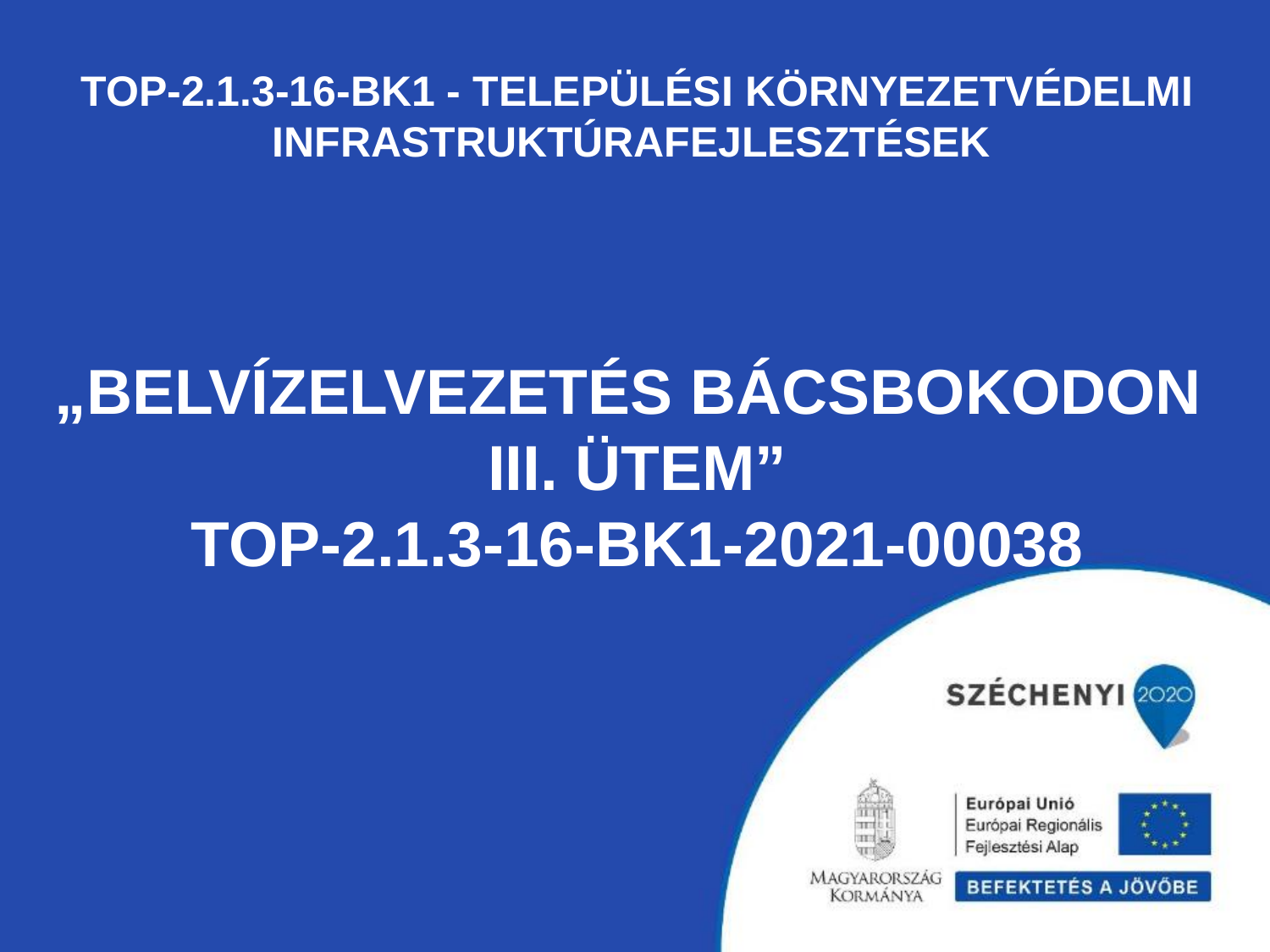

# TOP-2.1.3-16-BK1 - Települési környezetvédelmi infrastruktúrafejlesztések „Belvízelvezetés Bácsbokodon III. ütem” TOP-2.1.3-16-BK1-2021-00038